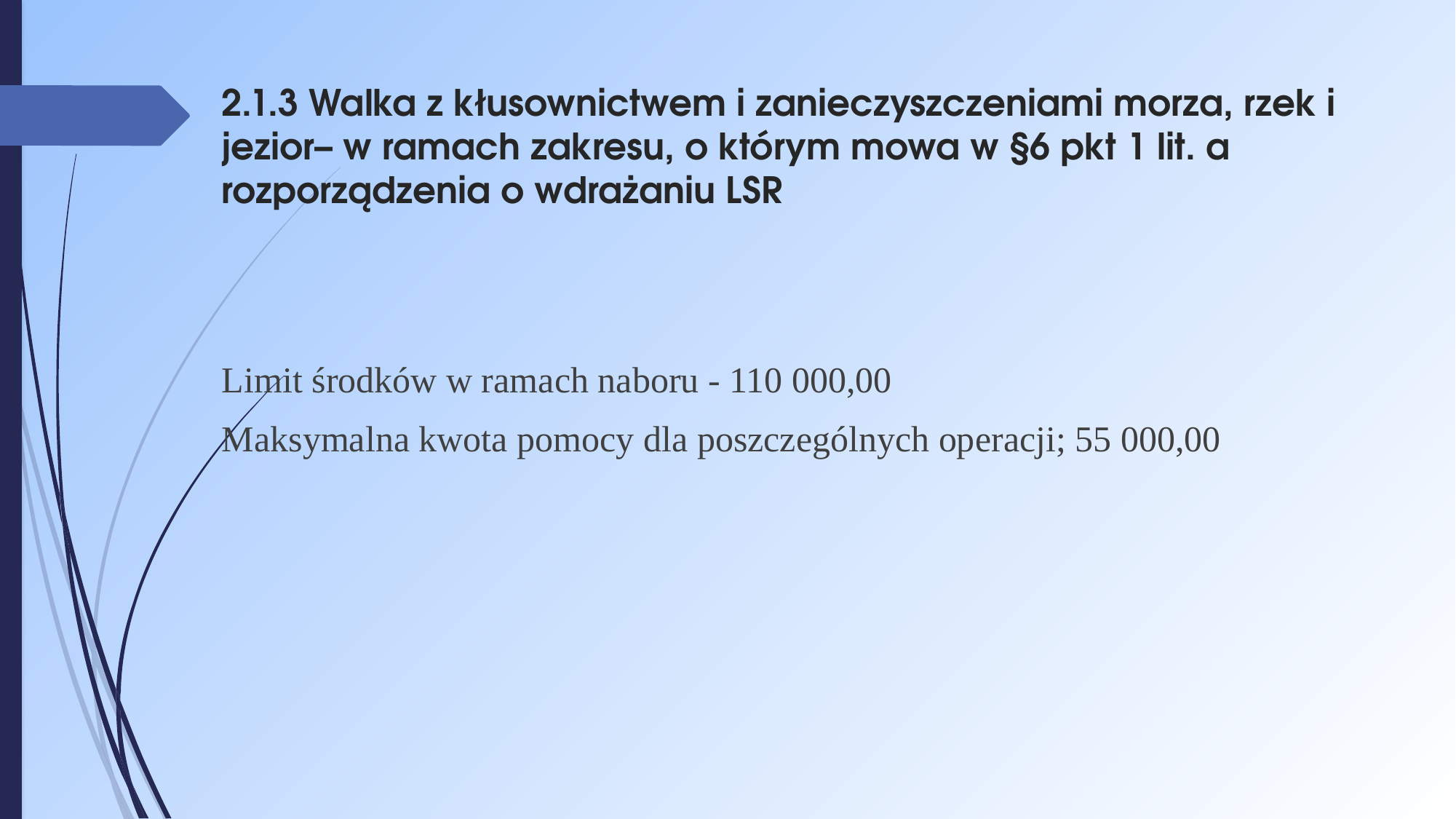

# 2.1.3 Walka z kłusownictwem i zanieczyszczeniami morza, rzek i jezior– w ramach zakresu, o którym mowa w §6 pkt 1 lit. a rozporządzenia o wdrażaniu LSR

Limit środków w ramach naboru - 110 000,00
Maksymalna kwota pomocy dla poszczególnych operacji; 55 000,00